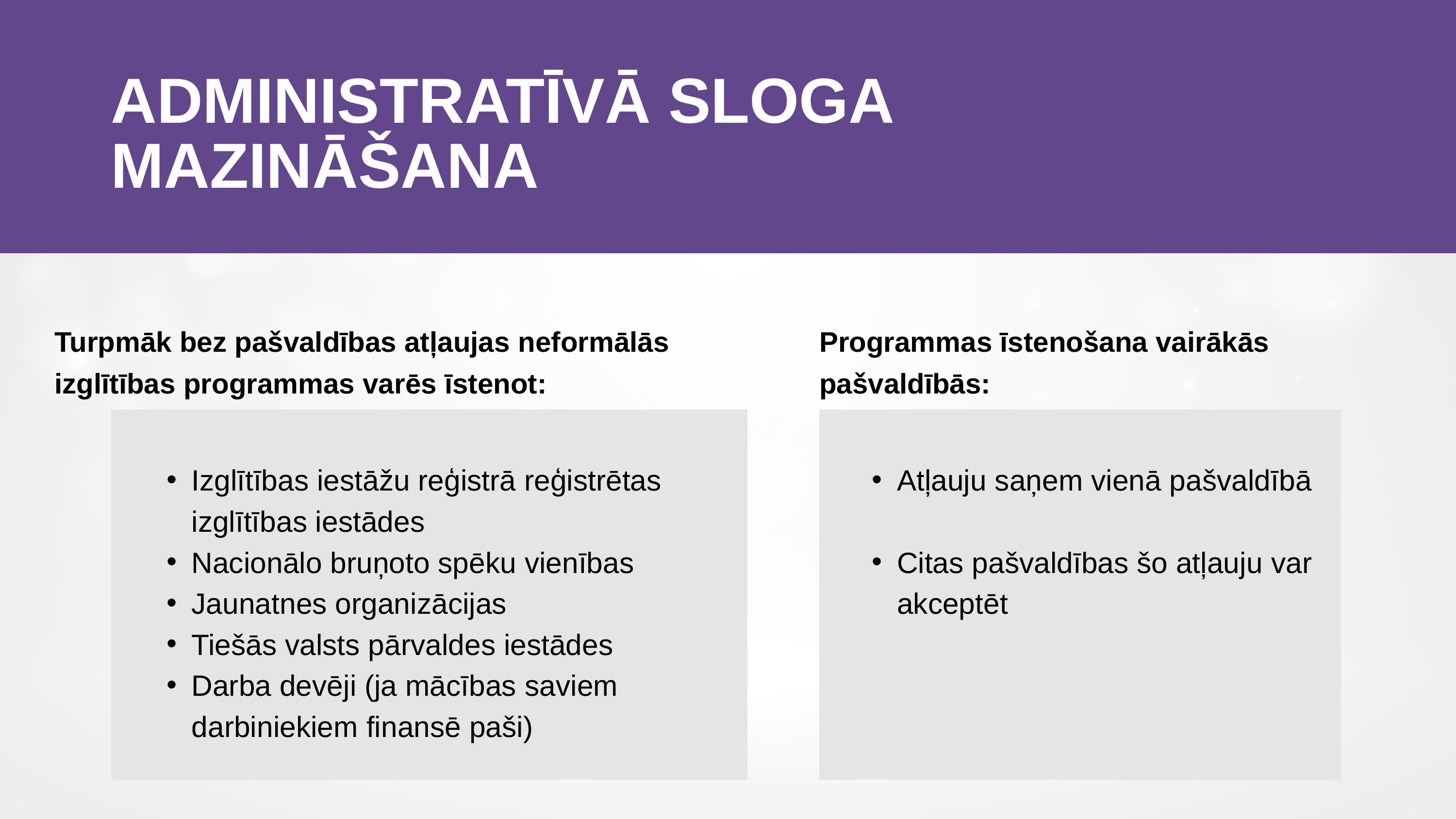

ADMINISTRATĪVĀ SLOGA MAZINĀŠANA
Turpmāk bez pašvaldības atļaujas neformālās izglītības programmas varēs īstenot:
Programmas īstenošana vairākās pašvaldībās:

Izglītības iestāžu reģistrā reģistrētas izglītības iestādes
Nacionālo bruņoto spēku vienības
Jaunatnes organizācijas
Tiešās valsts pārvaldes iestādes
Darba devēji (ja mācības saviem darbiniekiem finansē paši)
Atļauju saņem vienā pašvaldībā

Citas pašvaldības šo atļauju var akceptēt